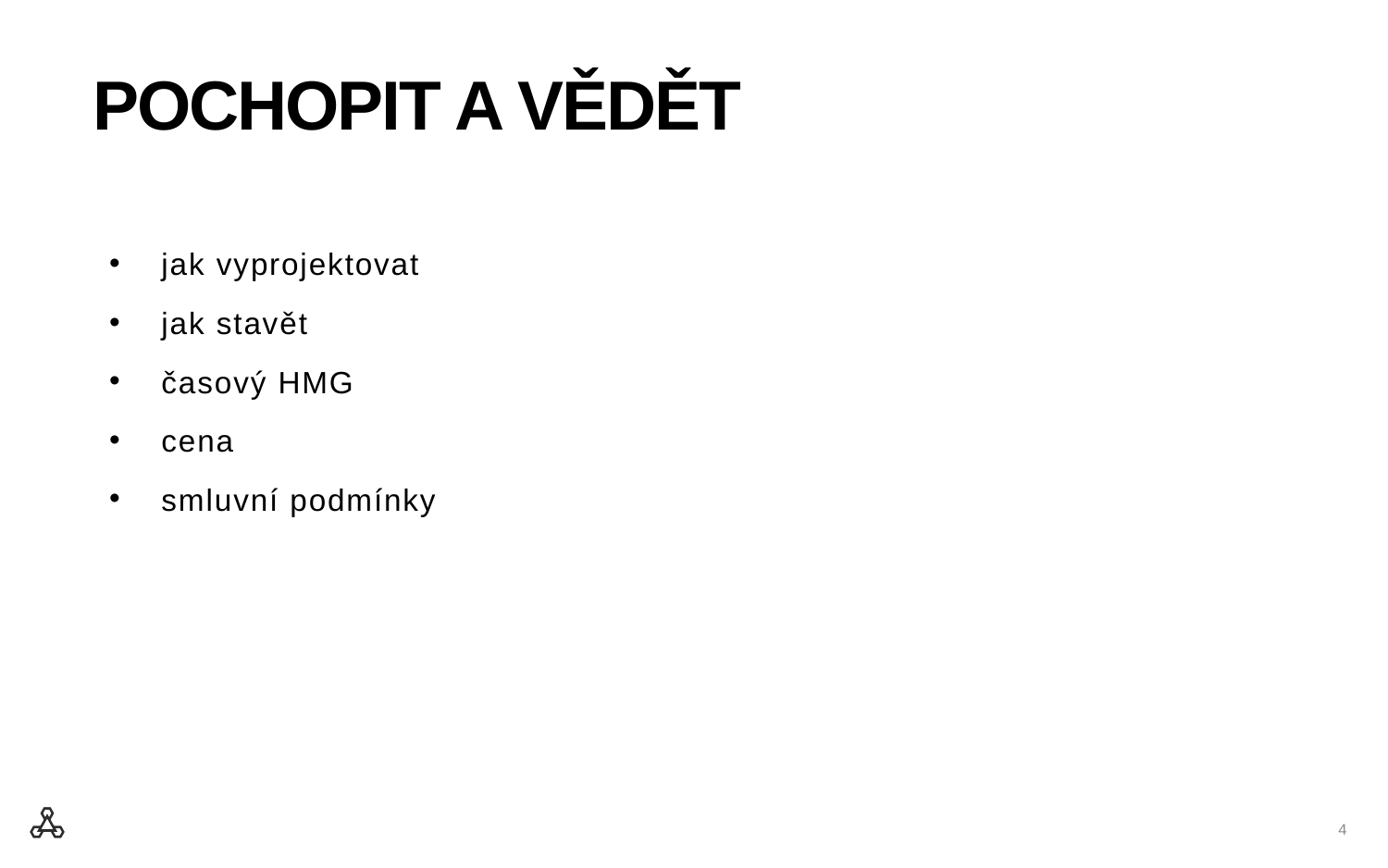

# POCHOPIT A VĚDĚT
jak vyprojektovat
jak stavět
časový HMG
cena
smluvní podmínky

4